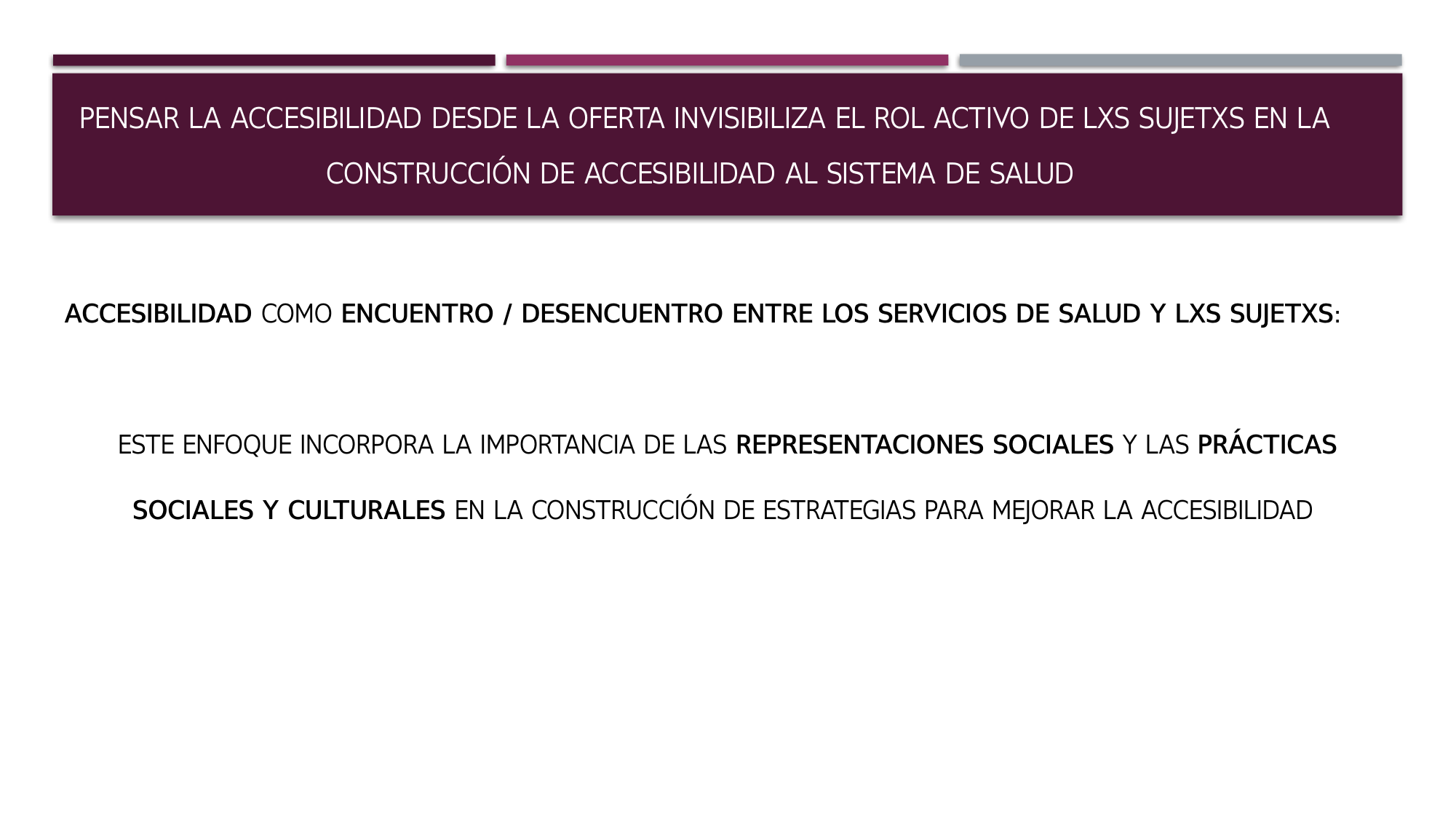

# PENSAR LA ACCESIBILIDAD DESDE LA OFERTA INVISIBILIZA EL ROL ACTIVO DE LXS SUJETXS EN LA CONSTRUCCIÓN DE ACCESIBILIDAD AL SISTEMA DE SALUD

ACCESIBILIDAD COMO ENCUENTRO / DESENCUENTRO ENTRE LOS SERVICIOS DE SALUD Y LXS SUJETXS:

ESTE ENFOQUE INCORPORA LA IMPORTANCIA DE LAS REPRESENTACIONES SOCIALES Y LAS PRÁCTICAS SOCIALES Y CULTURALES EN LA CONSTRUCCIÓN DE ESTRATEGIAS PARA MEJORAR LA ACCESIBILIDAD